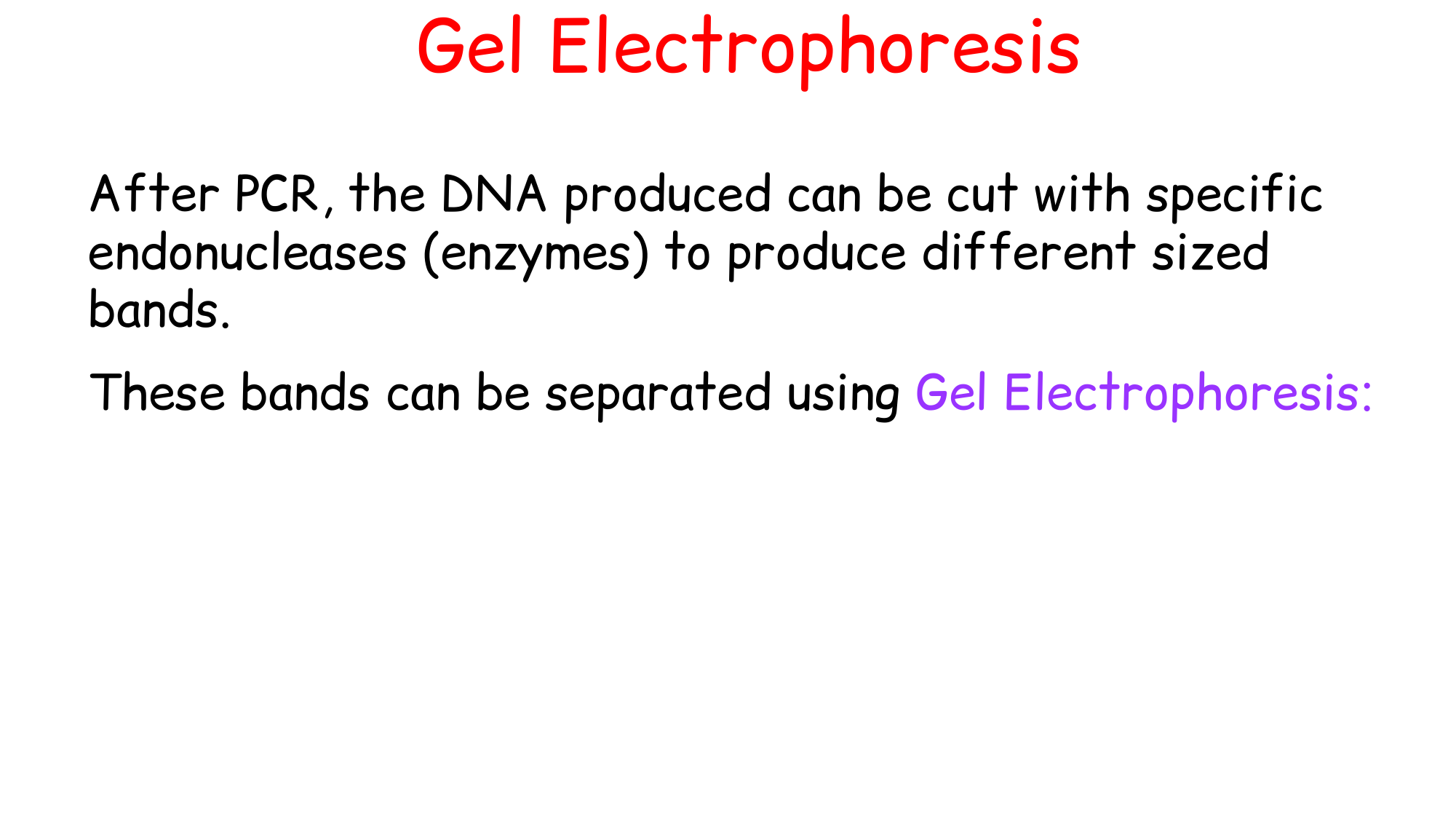

# Gel Electrophoresis
After PCR, the DNA produced can be cut with specific endonucleases (enzymes) to produce different sized bands.
These bands can be separated using Gel Electrophoresis: